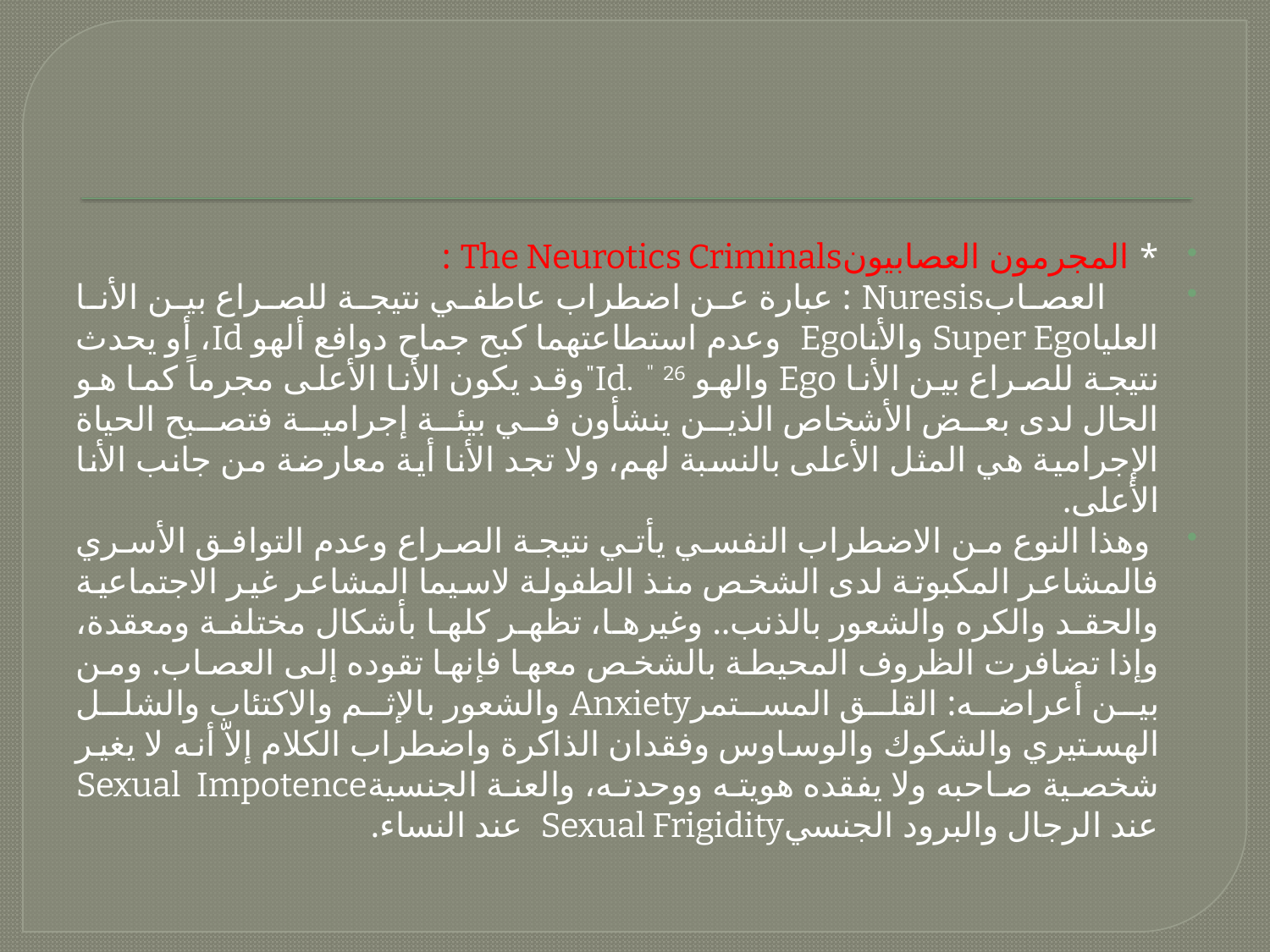

#
* المجرمون العصابيونThe Neurotics Criminals :
      العصابNuresis : عبارة عن اضطراب عاطفي نتيجة للصراع بين الأنا العلياSuper Ego والأناEgo  وعدم استطاعتهما كبح جماح دوافع ألهو Id، أو يحدث نتيجة للصراع بين الأنا Ego والهو Id. " 26"وقد يكون الأنا الأعلى مجرماً كما هو الحال لدى بعض الأشخاص الذين ينشأون في بيئة إجرامية فتصبح الحياة الإجرامية هي المثل الأعلى بالنسبة لهم، ولا تجد الأنا أية معارضة من جانب الأنا الأعلى.
 وهذا النوع من الاضطراب النفسي يأتي نتيجة الصراع وعدم التوافق الأسري فالمشاعر المكبوتة لدى الشخص منذ الطفولة لاسيما المشاعر غير الاجتماعية والحقد والكره والشعور بالذنب.. وغيرها، تظهر كلها بأشكال مختلفة ومعقدة، وإذا تضافرت الظروف المحيطة بالشخص معها فإنها تقوده إلى العصاب. ومن بين أعراضه: القلق المستمرAnxiety والشعور بالإثم والاكتئاب والشلل الهستيري والشكوك والوساوس وفقدان الذاكرة واضطراب الكلام إلاّ أنه لا يغير شخصية صاحبه ولا يفقده هويته ووحدته، والعنة الجنسيةSexual Impotence عند الرجال والبرود الجنسيSexual Frigidity  عند النساء.